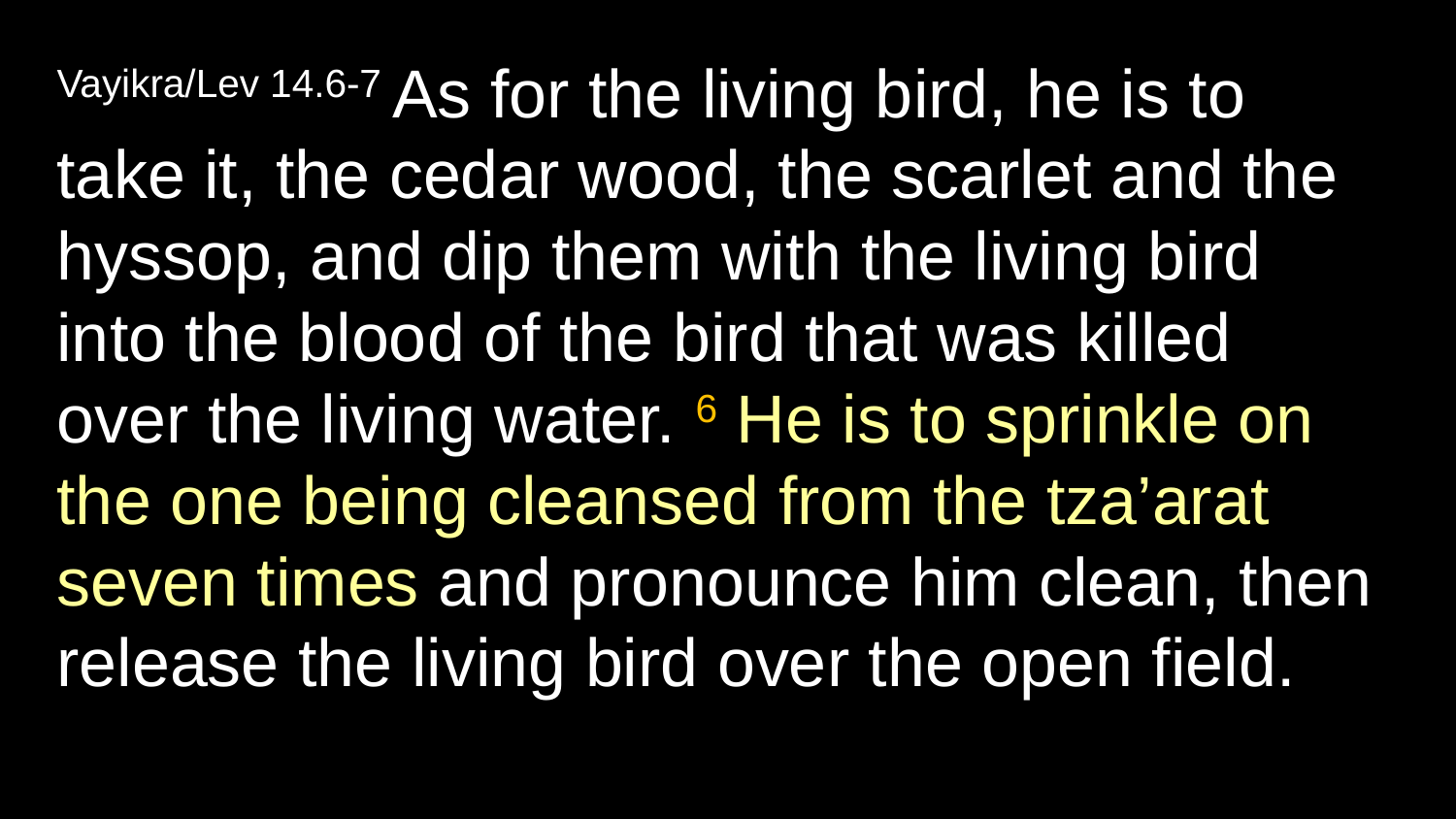

Vayikra/Lev 14.6-7 As for the living bird, he is to take it, the cedar wood, the scarlet and the hyssop, and dip them with the living bird into the blood of the bird that was killed over the living water. 6 He is to sprinkle on the one being cleansed from the tza’arat seven times and pronounce him clean, then release the living bird over the open field.